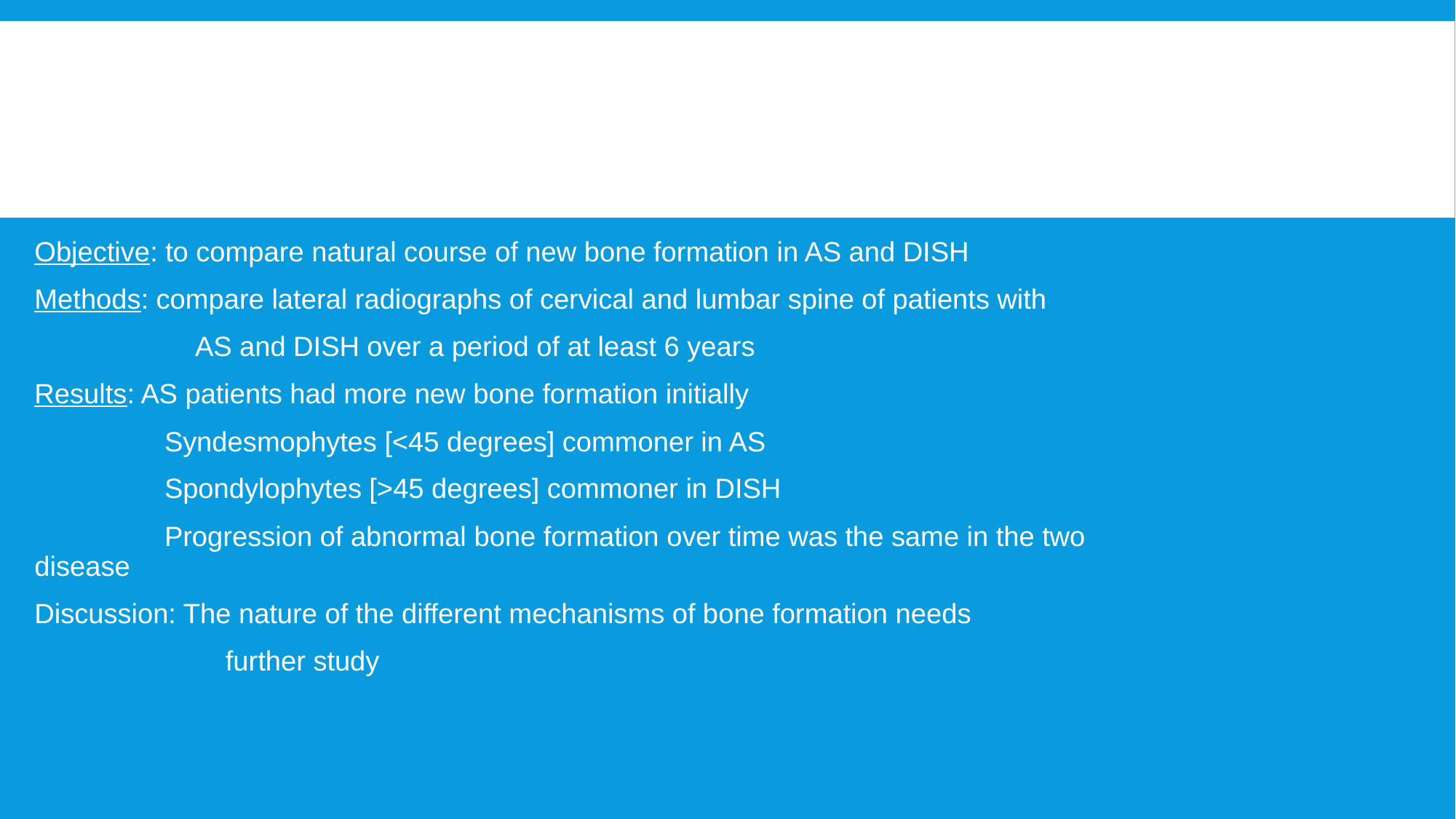

#
Objective: to compare natural course of new bone formation in AS and DISH
Methods: compare lateral radiographs of cervical and lumbar spine of patients with
                     AS and DISH over a period of at least 6 years
Results: AS patients had more new bone formation initially
                 Syndesmophytes [<45 degrees] commoner in AS
                 Spondylophytes [>45 degrees] commoner in DISH
                 Progression of abnormal bone formation over time was the same in the two disease
Discussion: The nature of the different mechanisms of bone formation needs
                         further study